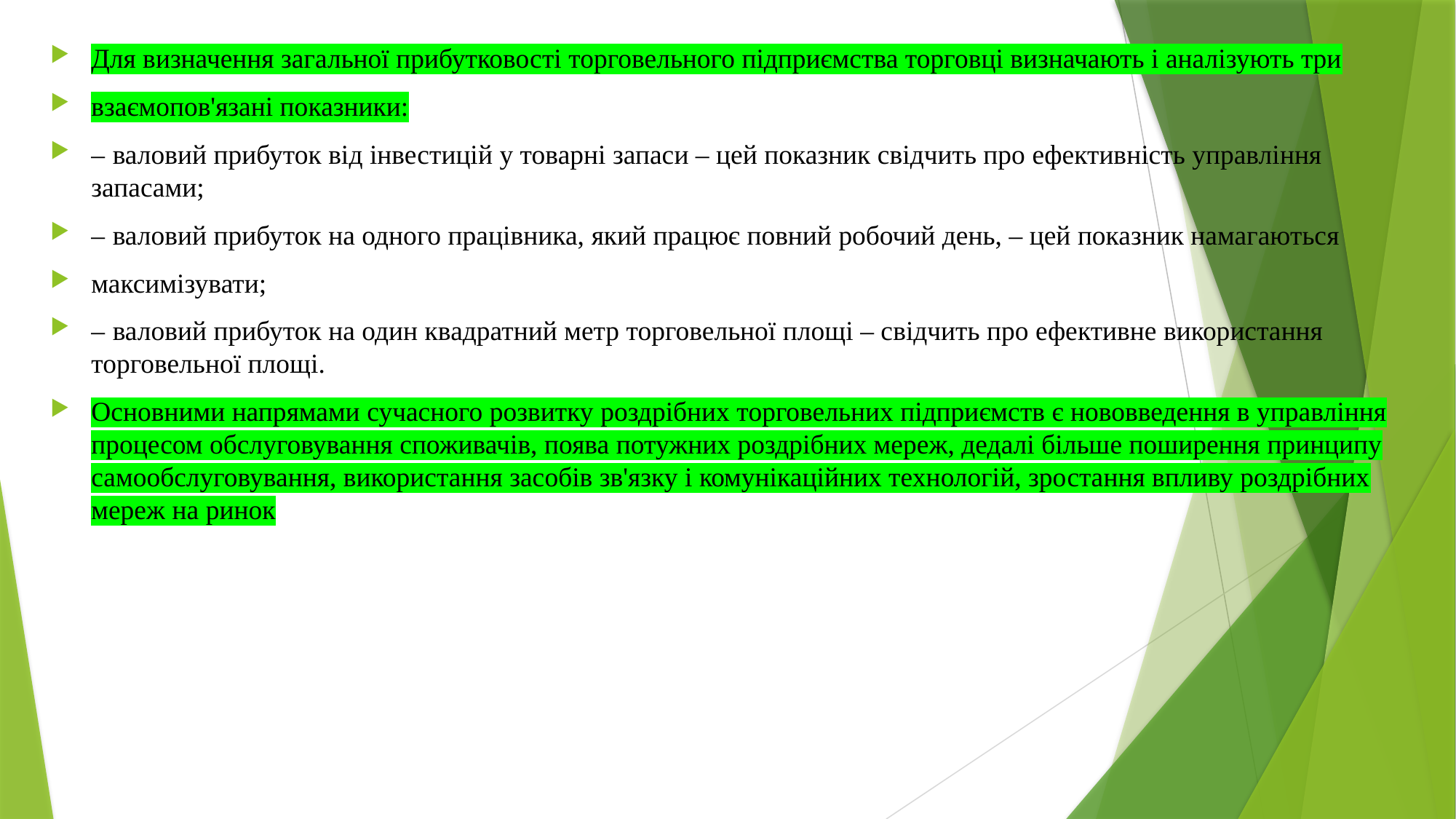

Для визначення загальної прибутковості торговельного підприємства торговці визначають і аналізують три
взаємопов'язані показники:
– валовий прибуток від інвестицій у товарні запаси – цей показник свідчить про ефективність управління запасами;
– валовий прибуток на одного працівника, який працює повний робочий день, – цей показник намагаються
максимізувати;
– валовий прибуток на один квадратний метр торговельної площі – свідчить про ефективне використання торговельної площі.
Основними напрямами сучасного розвитку роздрібних торговельних підприємств є нововведення в управління процесом обслуговування споживачів, поява потужних роздрібних мереж, дедалі більше поширення принципу самообслуговування, використання засобів зв'язку і комунікаційних технологій, зростання впливу роздрібних мереж на ринок